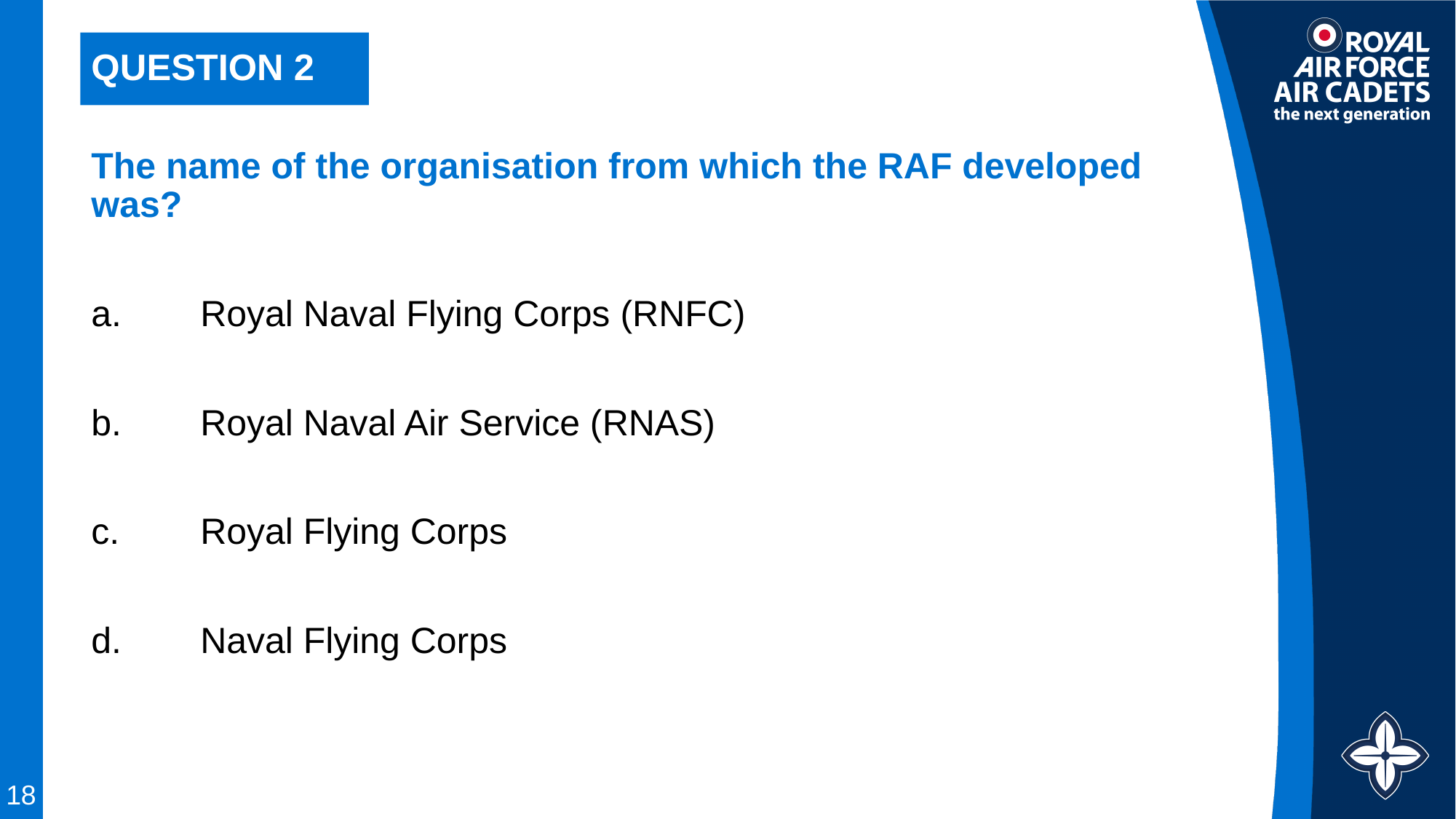

# QUESTION 2
The name of the organisation from which the RAF developed was?

a.	Royal Naval Flying Corps (RNFC)

b.	Royal Naval Air Service (RNAS)

c.	Royal Flying Corps

d.	Naval Flying Corps